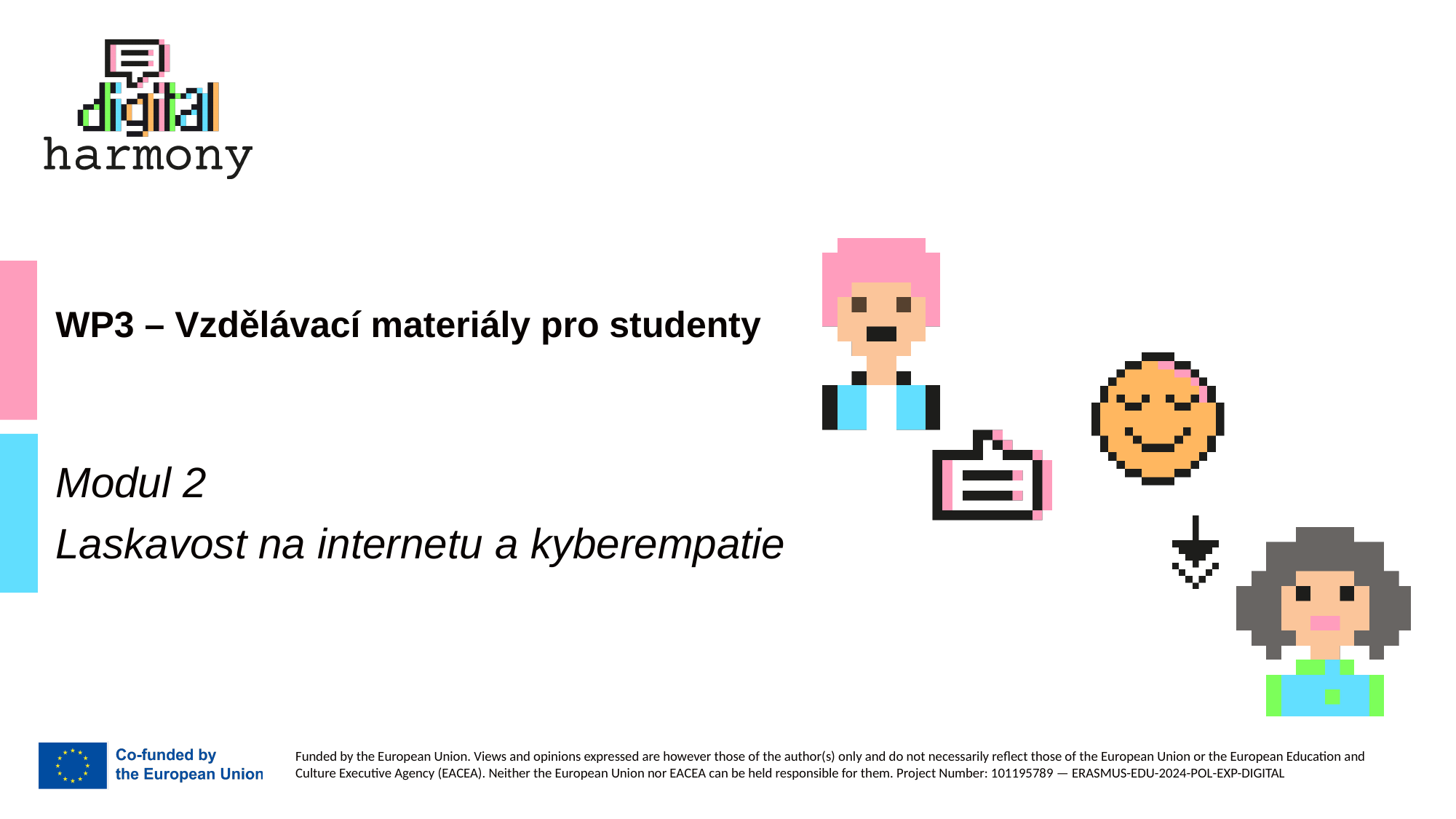

# WP3 – Vzdělávací materiály pro studenty
Modul 2
Laskavost na internetu a kyberempatie